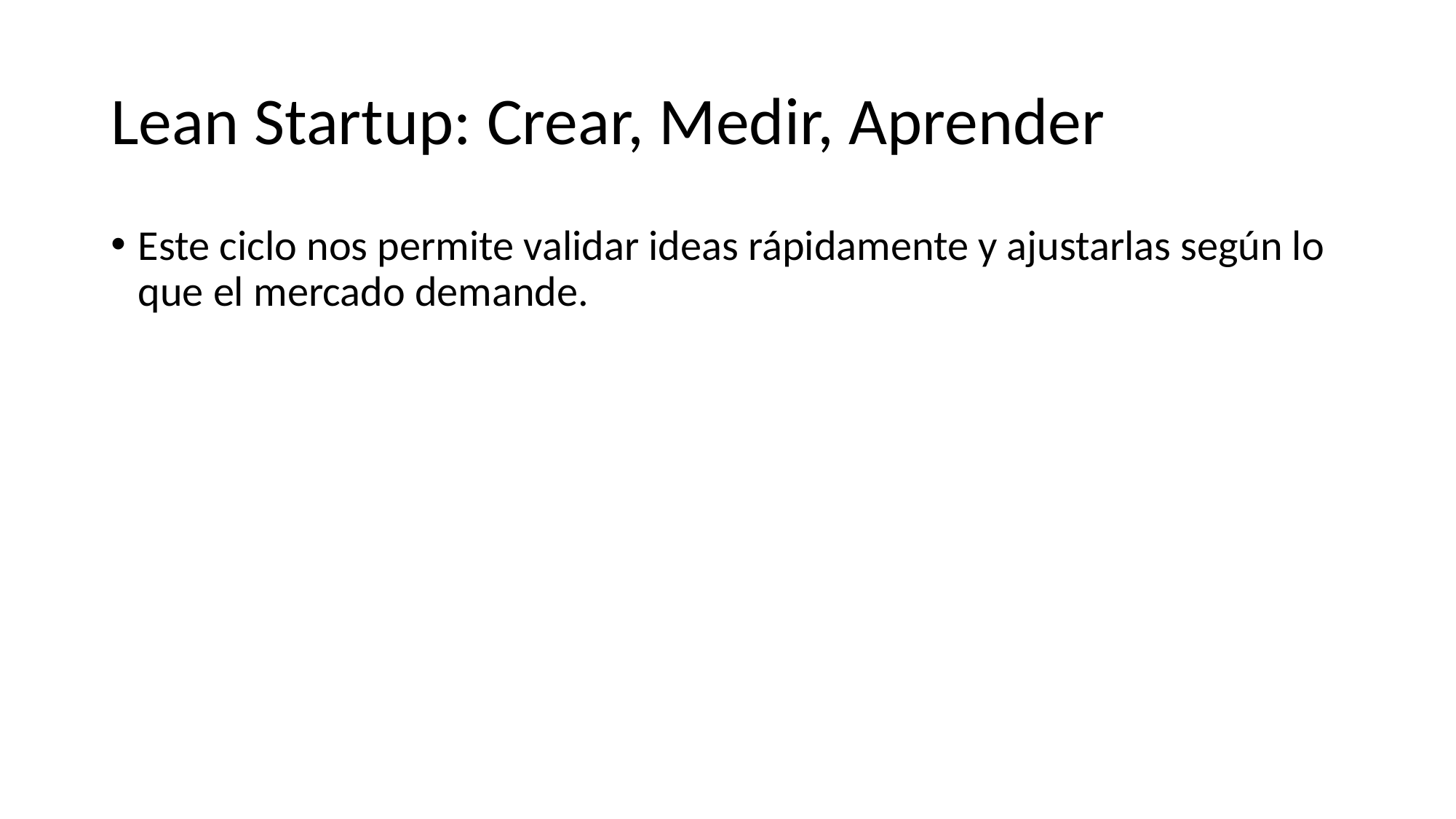

# Lean Startup: Crear, Medir, Aprender
Este ciclo nos permite validar ideas rápidamente y ajustarlas según lo que el mercado demande.